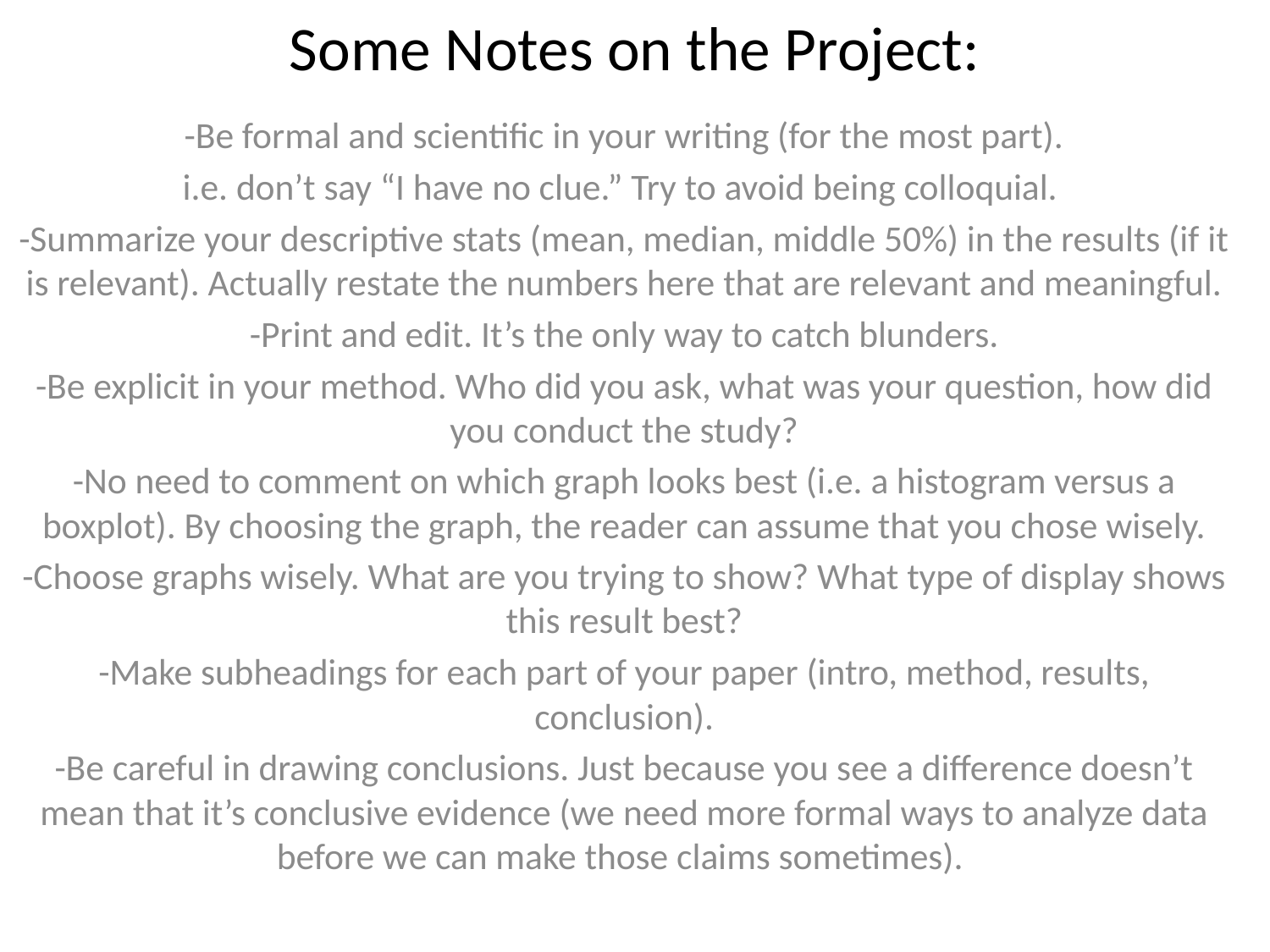

# Some Notes on the Project:
-Be formal and scientific in your writing (for the most part).
i.e. don’t say “I have no clue.” Try to avoid being colloquial.
-Summarize your descriptive stats (mean, median, middle 50%) in the results (if it is relevant). Actually restate the numbers here that are relevant and meaningful.
-Print and edit. It’s the only way to catch blunders.
-Be explicit in your method. Who did you ask, what was your question, how did you conduct the study?
-No need to comment on which graph looks best (i.e. a histogram versus a boxplot). By choosing the graph, the reader can assume that you chose wisely.
-Choose graphs wisely. What are you trying to show? What type of display shows this result best?
-Make subheadings for each part of your paper (intro, method, results, conclusion).
-Be careful in drawing conclusions. Just because you see a difference doesn’t mean that it’s conclusive evidence (we need more formal ways to analyze data before we can make those claims sometimes).